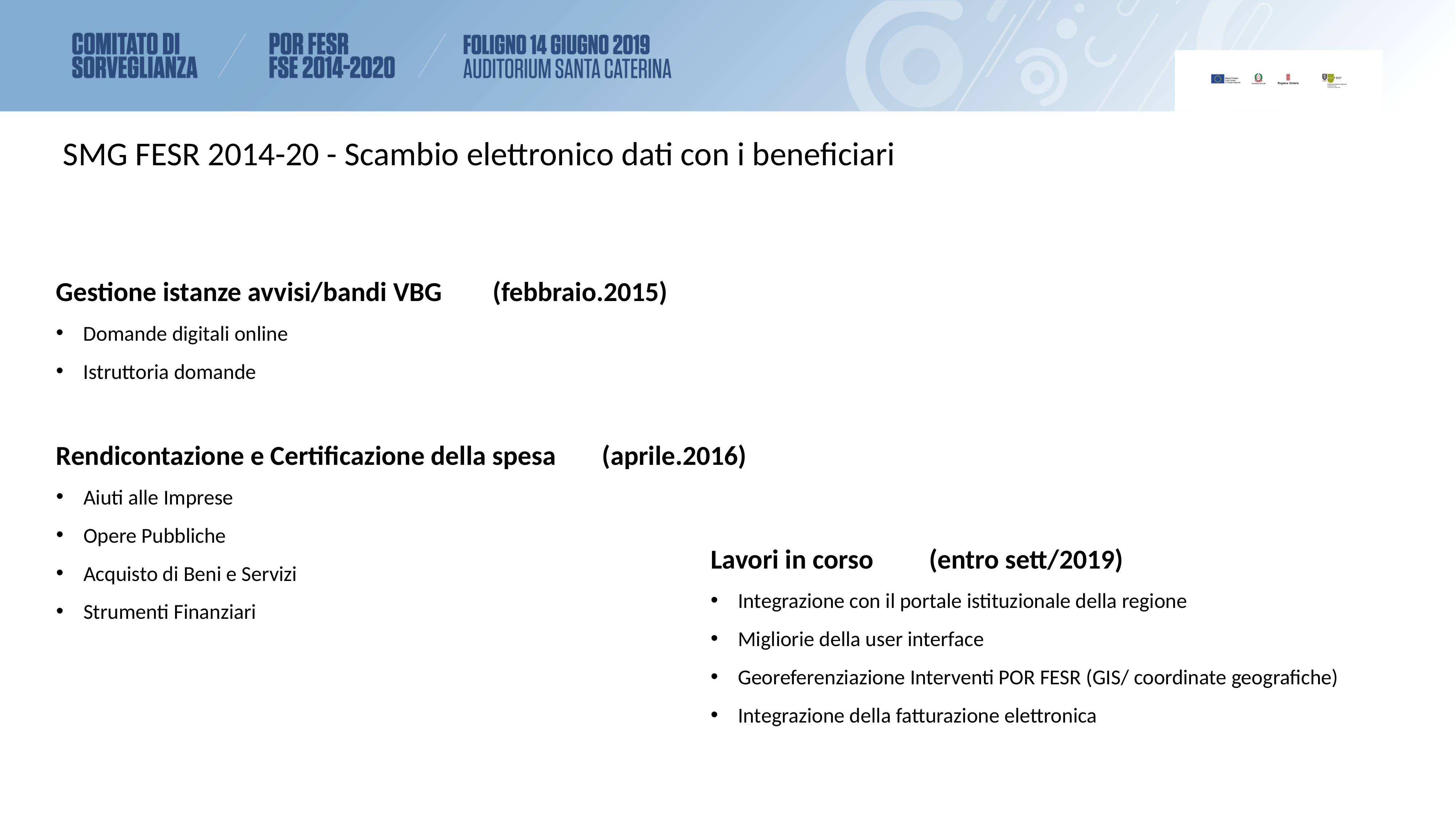

SMG FESR 2014-20 - Scambio elettronico dati con i beneficiari
Gestione istanze avvisi/bandi VBG  	(febbraio.2015)
Domande digitali online
Istruttoria domande

Rendicontazione e Certificazione della spesa  	(aprile.2016)
Aiuti alle Imprese
Opere Pubbliche
Acquisto di Beni e Servizi
Strumenti Finanziari
Lavori in corso 	(entro sett/2019)
Integrazione con il portale istituzionale della regione
Migliorie della user interface
Georeferenziazione Interventi POR FESR (GIS/ coordinate geografiche)
Integrazione della fatturazione elettronica